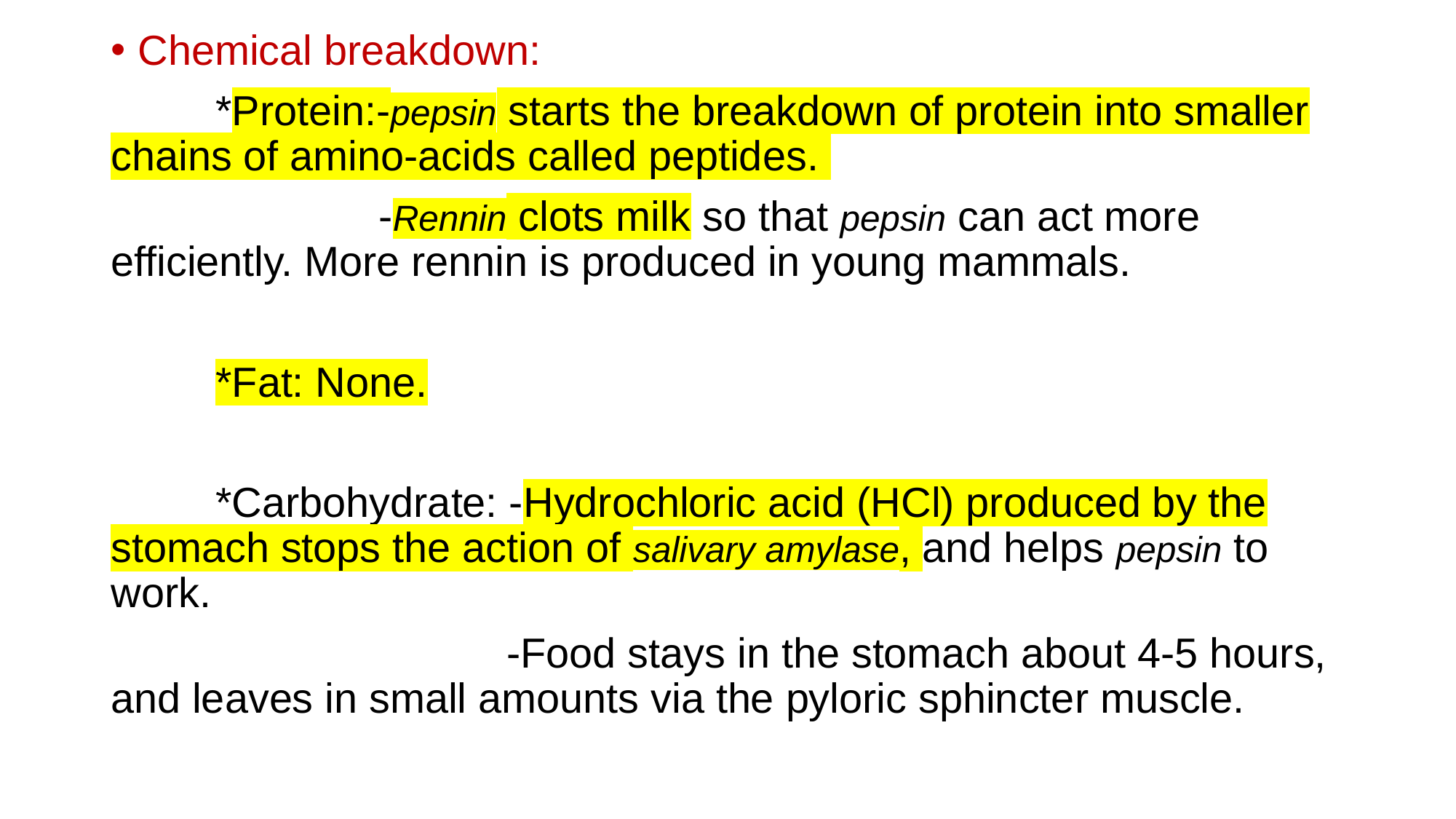

Chemical breakdown:
         *Protein:-pepsin starts the breakdown of protein into smaller chains of amino-acids called peptides.
                       -Rennin clots milk so that pepsin can act more efficiently. More rennin is produced in young mammals.

         *Fat: None.

         *Carbohydrate: -Hydrochloric acid (HCl) produced by the stomach stops the action of salivary amylase, and helps pepsin to work.
                                  -Food stays in the stomach about 4-5 hours, and leaves in small amounts via the pyloric sphincter muscle.